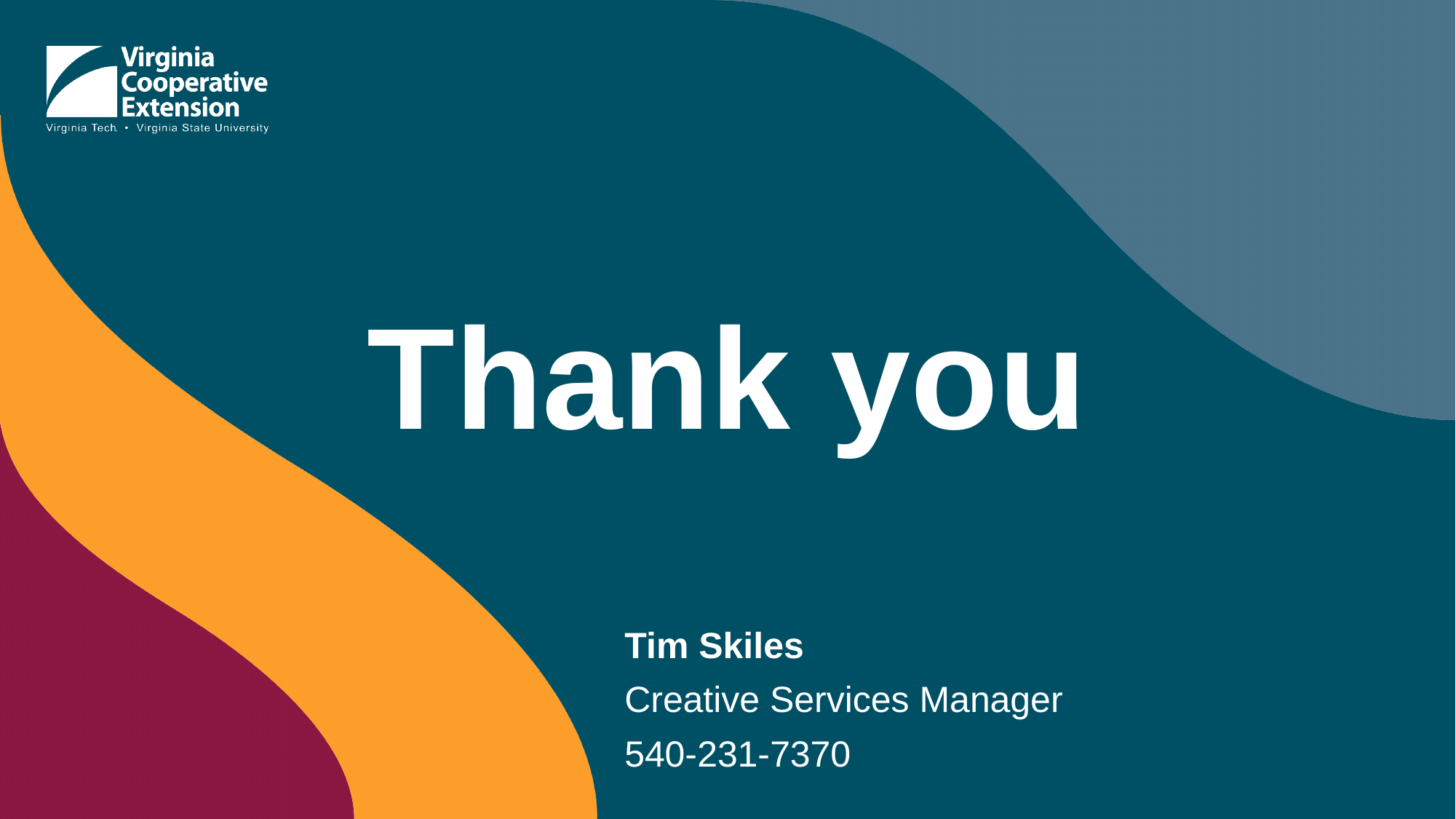

# Thank you
Tim Skiles
Creative Services Manager
540-231-7370